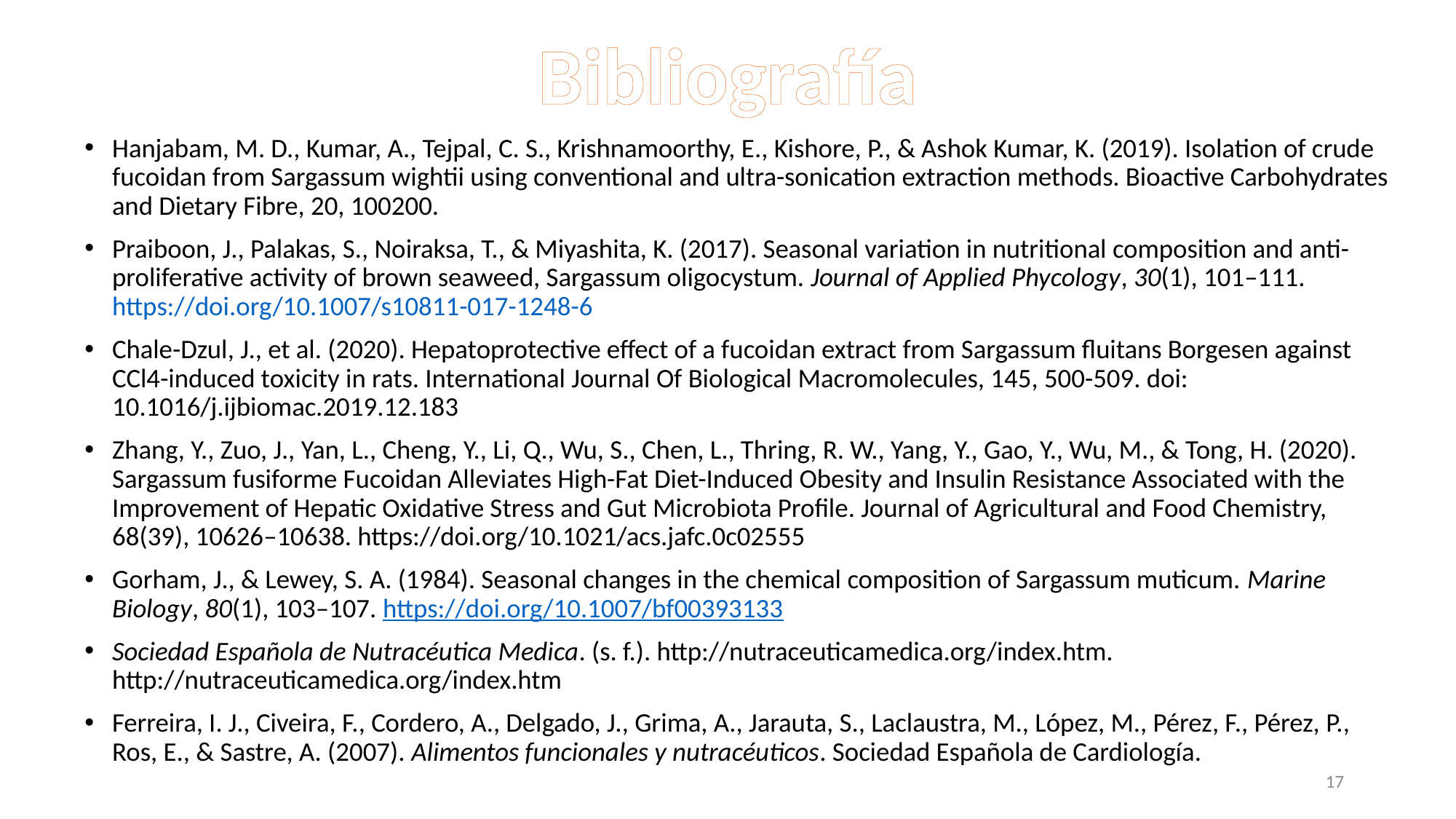

Bibliografía
Hanjabam, M. D., Kumar, A., Tejpal, C. S., Krishnamoorthy, E., Kishore, P., & Ashok Kumar, K. (2019). Isolation of crude fucoidan from Sargassum wightii using conventional and ultra-sonication extraction methods. Bioactive Carbohydrates and Dietary Fibre, 20, 100200.
Praiboon, J., Palakas, S., Noiraksa, T., & Miyashita, K. (2017). Seasonal variation in nutritional composition and anti-proliferative activity of brown seaweed, Sargassum oligocystum. Journal of Applied Phycology, 30(1), 101–111. https://doi.org/10.1007/s10811-017-1248-6
Chale-Dzul, J., et al. (2020). Hepatoprotective effect of a fucoidan extract from Sargassum fluitans Borgesen against CCl4-induced toxicity in rats. International Journal Of Biological Macromolecules, 145, 500-509. doi: 10.1016/j.ijbiomac.2019.12.183
Zhang, Y., Zuo, J., Yan, L., Cheng, Y., Li, Q., Wu, S., Chen, L., Thring, R. W., Yang, Y., Gao, Y., Wu, M., & Tong, H. (2020). Sargassum fusiforme Fucoidan Alleviates High-Fat Diet-Induced Obesity and Insulin Resistance Associated with the Improvement of Hepatic Oxidative Stress and Gut Microbiota Profile. Journal of Agricultural and Food Chemistry, 68(39), 10626–10638. https://doi.org/10.1021/acs.jafc.0c02555
Gorham, J., & Lewey, S. A. (1984). Seasonal changes in the chemical composition of Sargassum muticum. Marine Biology, 80(1), 103–107. https://doi.org/10.1007/bf00393133
Sociedad Española de Nutracéutica Medica. (s. f.). http://nutraceuticamedica.org/index.htm. http://nutraceuticamedica.org/index.htm
Ferreira, I. J., Civeira, F., Cordero, A., Delgado, J., Grima, A., Jarauta, S., Laclaustra, M., López, M., Pérez, F., Pérez, P., Ros, E., & Sastre, A. (2007). Alimentos funcionales y nutracéuticos. Sociedad Española de Cardiología.

17